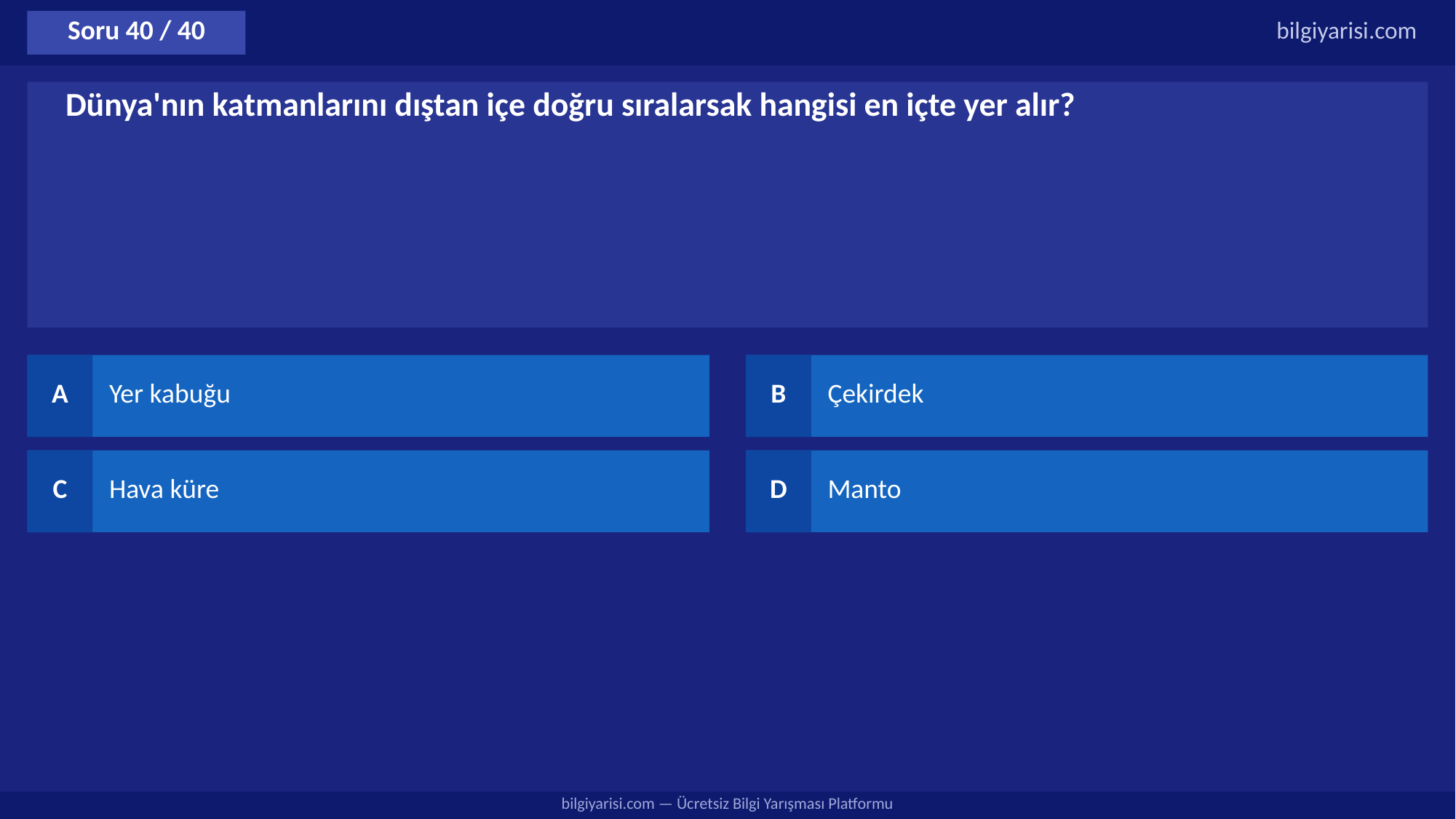

Soru 40 / 40
bilgiyarisi.com

Dünya'nın katmanlarını dıştan içe doğru sıralarsak hangisi en içte yer alır?

A
Yer kabuğu

B
Çekirdek

C
Hava küre

D
Manto
bilgiyarisi.com — Ücretsiz Bilgi Yarışması Platformu